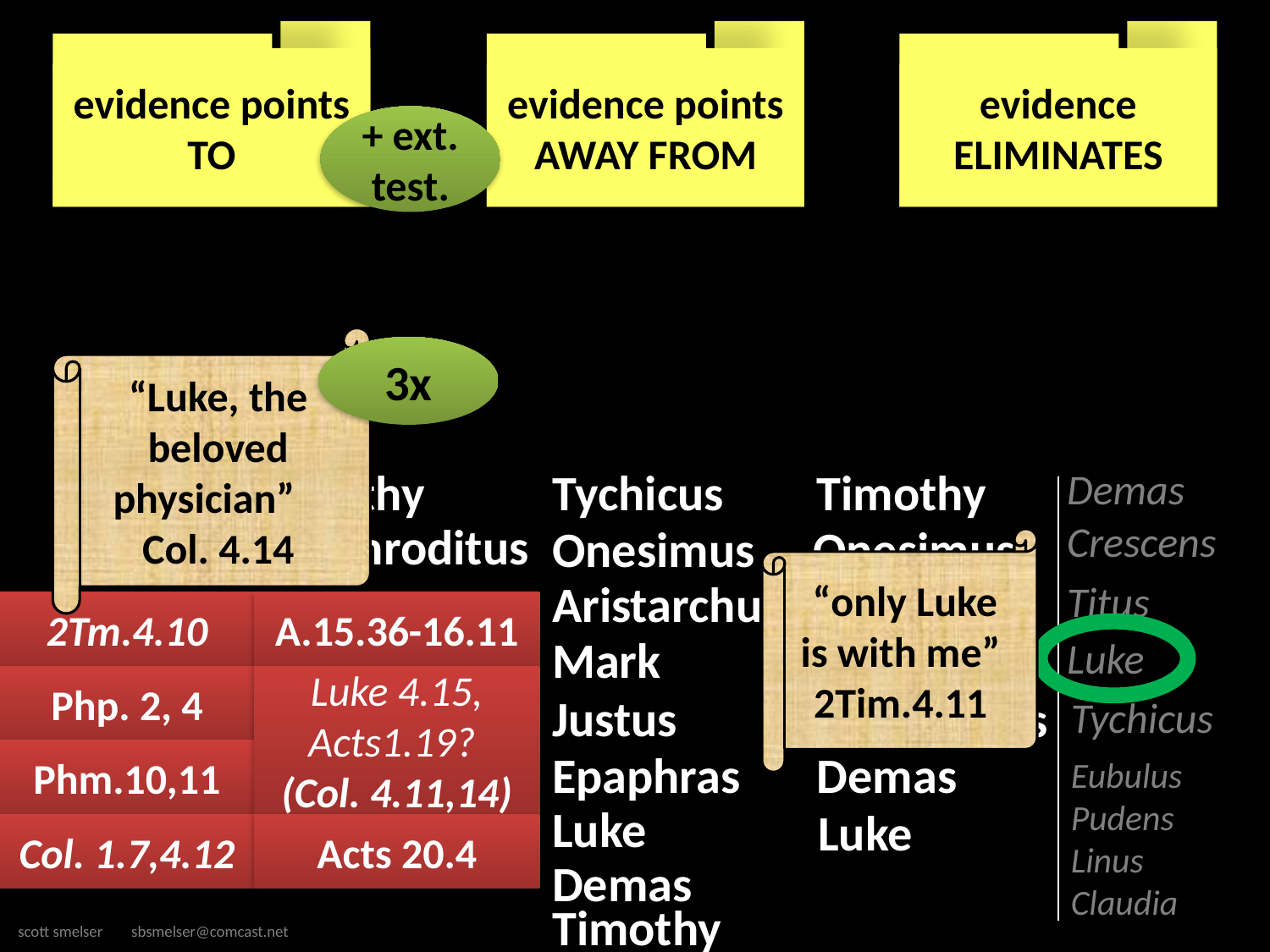

# x

evidence points TO

evidence points AWAY FROM

evidence ELIMINATES
+ ext.
test.
“Luke, the beloved physician”
Col. 4.14
3x
Tychicus
Timothy
Tychicus
Timothy
Demas
Epaphroditus
Crescens
Onesimus
Onesimus
“only Luke is with me”  2Tim.4.11
Aristarchus
Epaphras
Titus
2Tm.4.10
A.15.36-16.11

Mark
Luke
Mark
Php. 2, 4
Luke 4.15,
Acts1.19?
(Col. 4.11,14)
Justus
Aristarchus
Tychicus
Epaphras
Demas
Phm.10,11
Eubulus
Pudens
Linus
Claudia
Luke
Luke
Col. 1.7,4.12
Acts 20.4
Demas
Timothy
scott smelser        sbsmelser@comcast.net